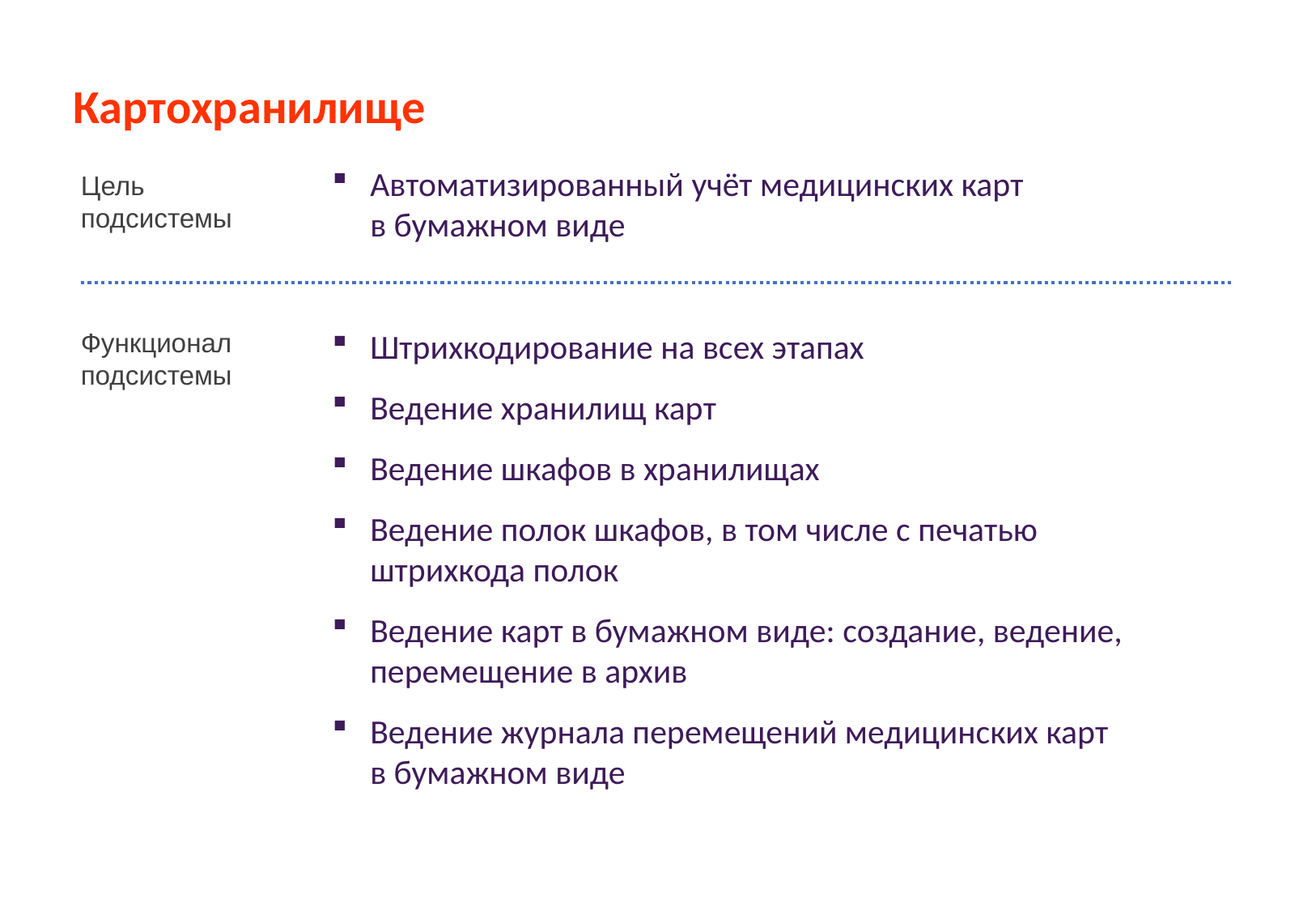

Картохранилище
Цель
подсистемы
Автоматизированный учёт медицинских карт в бумажном виде
Функционал
подсистемы
Штрихкодирование на всех этапах
Ведение хранилищ карт
Ведение шкафов в хранилищах
Ведение полок шкафов, в том числе с печатью штрихкода полок
Ведение карт в бумажном виде: создание, ведение, перемещение в архив
Ведение журнала перемещений медицинских карт в бумажном виде